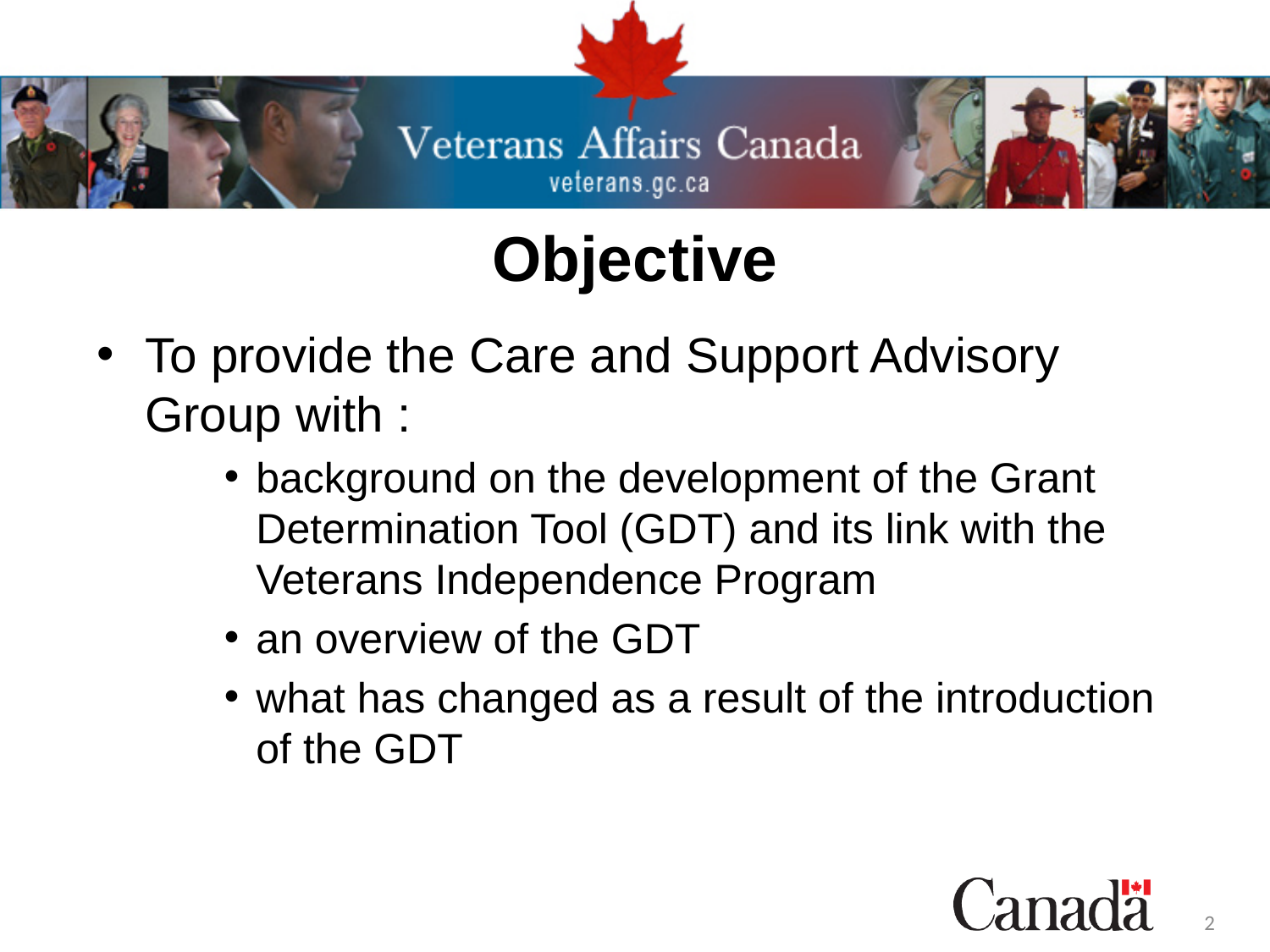

# Objective
To provide the Care and Support Advisory Group with :
background on the development of the Grant Determination Tool (GDT) and its link with the Veterans Independence Program
an overview of the GDT
what has changed as a result of the introduction of the GDT

2